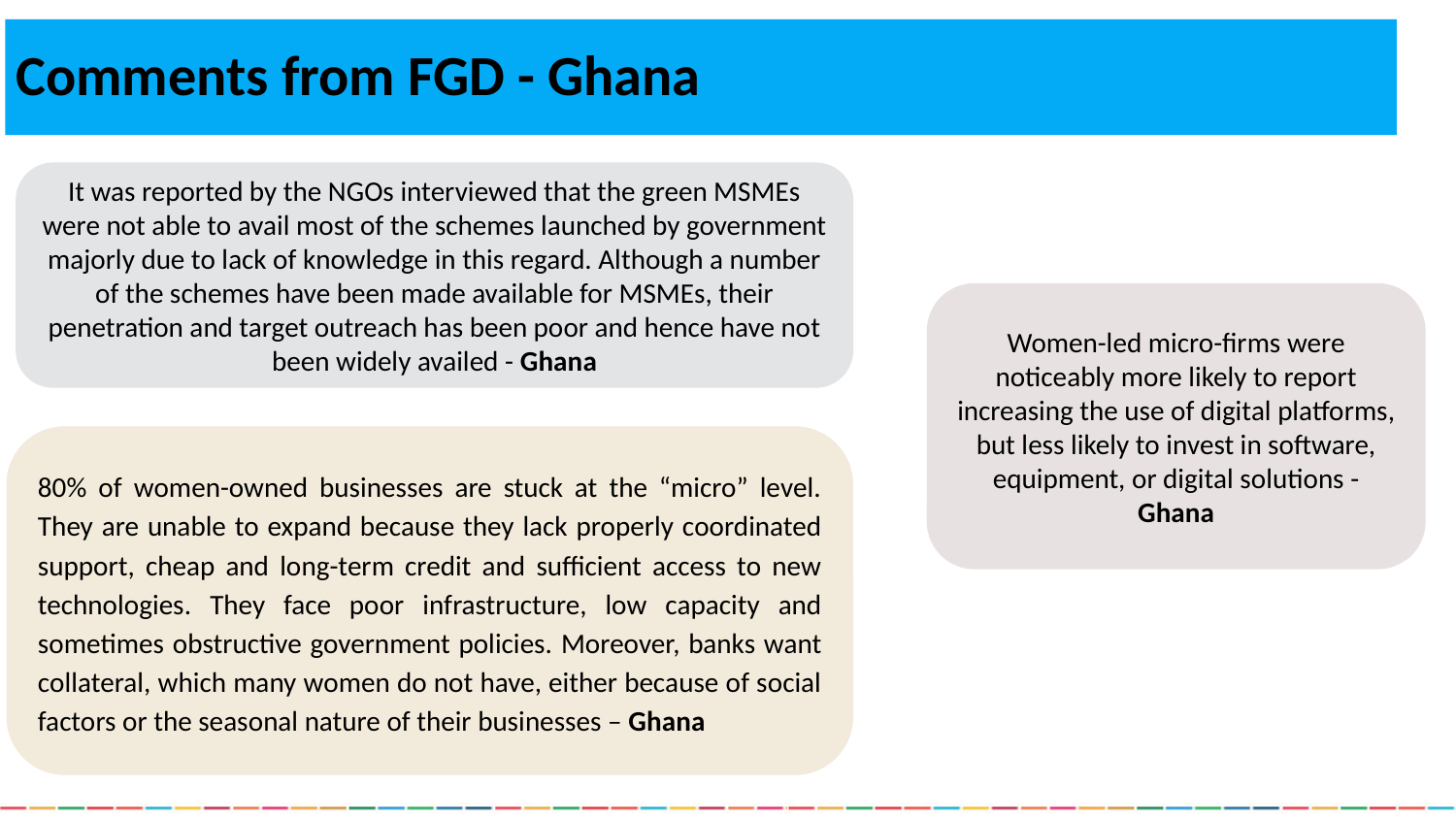

# Comments from FGD - Ghana
It was reported by the NGOs interviewed that the green MSMEs were not able to avail most of the schemes launched by government majorly due to lack of knowledge in this regard. Although a number of the schemes have been made available for MSMEs, their penetration and target outreach has been poor and hence have not been widely availed - Ghana
Women-led micro-firms were noticeably more likely to report increasing the use of digital platforms, but less likely to invest in software, equipment, or digital solutions - Ghana
80% of women-owned businesses are stuck at the “micro” level. They are unable to expand because they lack properly coordinated support, cheap and long-term credit and sufficient access to new technologies. They face poor infrastructure, low capacity and sometimes obstructive government policies. Moreover, banks want collateral, which many women do not have, either because of social factors or the seasonal nature of their businesses – Ghana